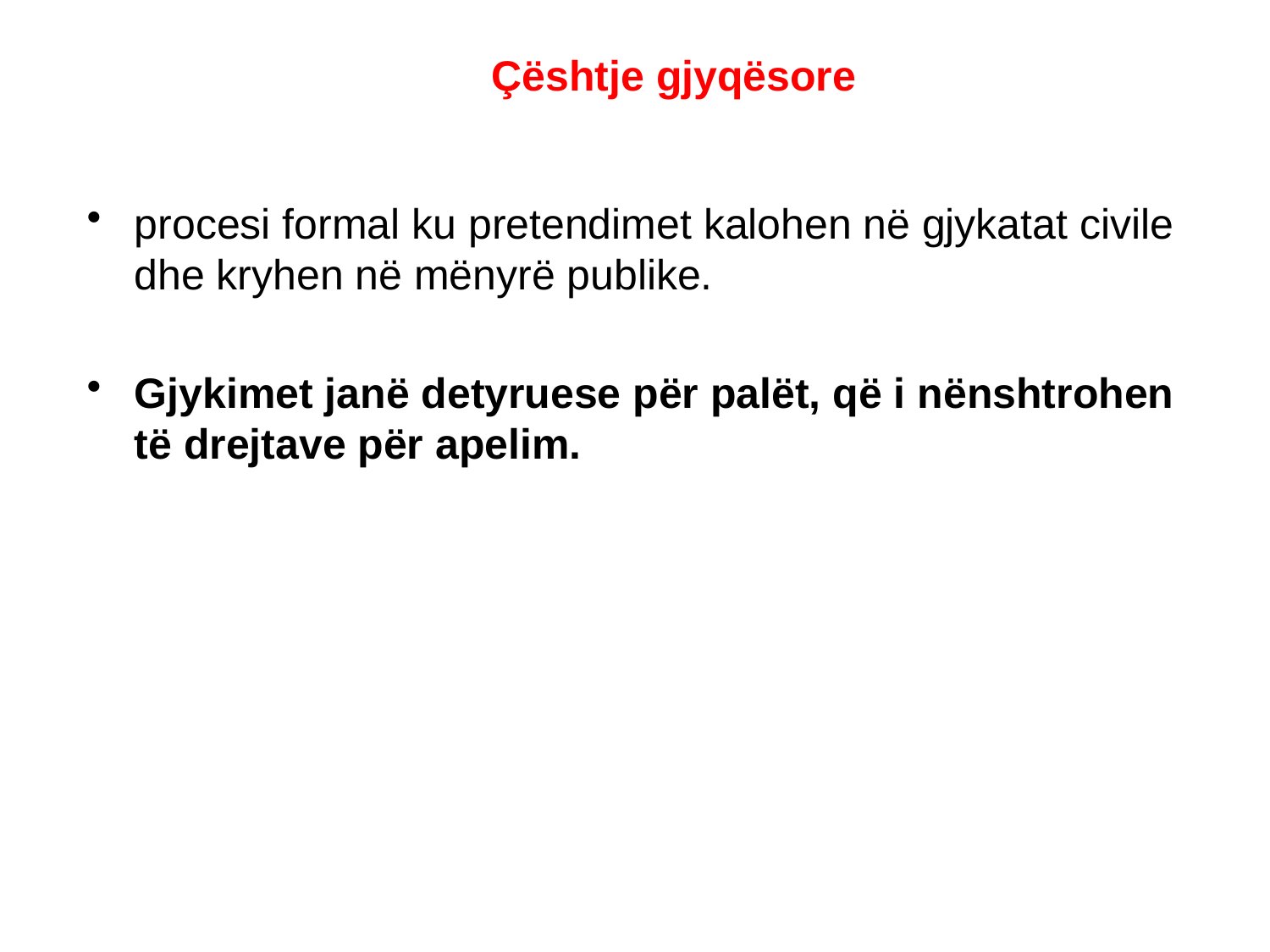

# Çështje gjyqësore
procesi formal ku pretendimet kalohen në gjykatat civile dhe kryhen në mënyrë publike.

Gjykimet janë detyruese për palët, që i nënshtrohen të drejtave për apelim.